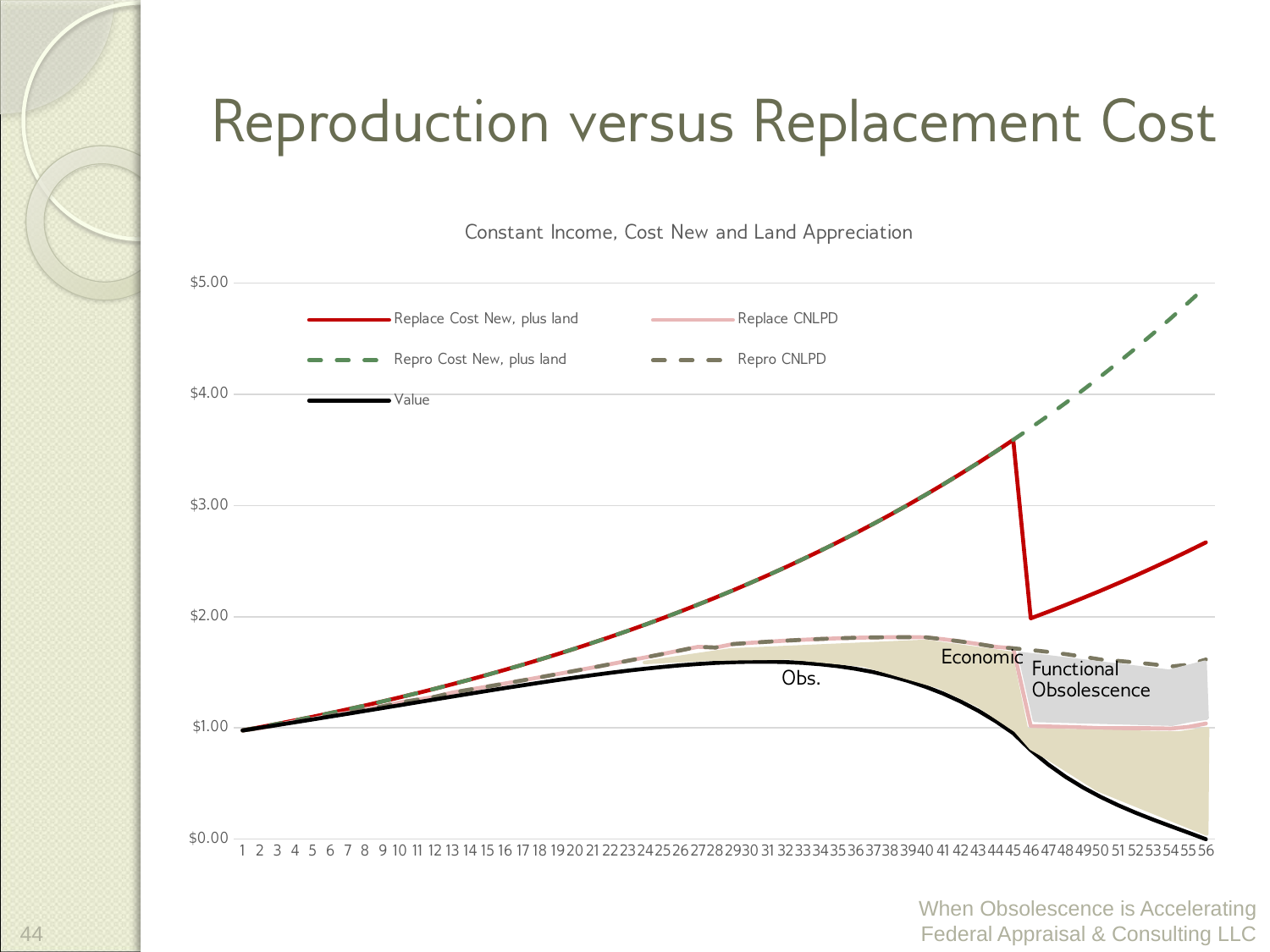

# Reproduction versus Replacement Cost

### Chart: Constant Income, Cost New and Land Appreciation

| Category | Replace Cost New, plus land | Replace CNLPD | Repro Cost New, plus land | Repro CNLPD | Value |
|---|---|---|---|---|---|
| 1 | 0.9779114528969226 | 0.9779114528969226 | 0.9779114528969226 | 0.9779114528969226 | 0.9779114528969226 |
| 2 | 1.0072487964838304 | 0.9981835573154759 | 1.0072487964838304 | 0.9981835573154759 | 1.0021543691286765 |
| 3 | 1.0374662603783453 | 1.02812906403494 | 1.0374662603783453 | 1.02812906403494 | 1.0267170186589711 |
| 4 | 1.0685902481896956 | 1.0589729359559883 | 1.0685902481896956 | 1.0589729359559883 | 1.0515763891516887 |
| 5 | 1.1006479556353865 | 1.0808362924339496 | 1.1006479556353865 | 1.0808362924339496 | 1.0767061695538238 |
| 6 | 1.1336673943044482 | 1.113261381206968 | 1.1336673943044482 | 1.113261381206968 | 1.1020764424662304 |
| 7 | 1.1676774161335817 | 1.136150125897975 | 1.1676774161335817 | 1.136150125897975 | 1.1276533505920705 |
| 8 | 1.2027077386175893 | 1.1702346296749144 | 1.2027077386175893 | 1.1702346296749144 | 1.1533987351498367 |
| 9 | 1.2387889707761168 | 1.1941925678281766 | 1.2387889707761168 | 1.1941925678281766 | 1.179269743967535 |
| 10 | 1.2759526398994003 | 1.230018344863022 | 1.2759526398994003 | 1.230018344863022 | 1.2052184067908203 |
| 11 | 1.3142312190963823 | 1.255090814237045 | 1.3142312190963823 | 1.255090814237045 | 1.231191175139145 |
| 12 | 1.3536581556692737 | 1.2805606152631328 | 1.3536581556692737 | 1.2805606152631328 | 1.2571284238294873 |
| 13 | 1.394267900339352 | 1.318977433721027 | 1.394267900339352 | 1.318977433721027 | 1.2829639110554334 |
| 14 | 1.4360959373495328 | 1.345621893296512 | 1.4360959373495328 | 1.345621893296512 | 1.308624193659043 |
| 15 | 1.4791788154700187 | 1.3726779407561773 | 1.4791788154700187 | 1.3726779407561773 | 1.3340279939625166 |
| 16 | 1.5235541799341192 | 1.4001462913594556 | 1.5235541799341192 | 1.4001462913594556 | 1.35908551423459 |
| 17 | 1.5692608053321428 | 1.42802733285225 | 1.5692608053321428 | 1.42802733285225 | 1.3836976945510822 |
| 18 | 1.6163386294921072 | 1.4563211051723886 | 1.6163386294921072 | 1.4563211051723886 | 1.407755409468226 |
| 19 | 1.6648287883768704 | 1.4850272792321684 | 1.6648287883768704 | 1.4850272792321684 | 1.4311385985593321 |
| 20 | 1.7147736520281764 | 1.5141451347408799 | 1.7147736520281764 | 1.5141451347408799 | 1.453715325467736 |
| 21 | 1.766216861589022 | 1.543673537028805 | 1.766216861589022 | 1.543673537028805 | 1.4753407596995227 |
| 22 | 1.8192033674366925 | 1.573610912832739 | 1.8192033674366925 | 1.573610912832739 | 1.4958560749156828 |
| 23 | 1.8737794684597933 | 1.603955225001583 | 1.8737794684597933 | 1.603955225001583 | 1.5150872569823417 |
| 24 | 1.9299928525135872 | 1.6347039460790083 | 1.9299928525135872 | 1.6347039460790083 | 1.532843814496535 |
| 25 | 1.987892638088995 | 1.6658540307185776 | 1.987892638088995 | 1.6658540307185776 | 1.5489173839205326 |
| 26 | 2.0475294172316647 | 1.69740188688505 | 2.0475294172316647 | 1.69740188688505 | 1.5630802208263788 |
| 27 | 2.1089552997486147 | 1.7293433457938638 | 2.1089552997486147 | 1.7293433457938638 | 1.5750835680704576 |
| 28 | 2.172223958741073 | 1.722573599281671 | 2.172223958741073 | 1.722573599281671 | 1.5846558909814024 |
| 29 | 2.2373906775033054 | 1.7541142911625918 | 2.2373906775033054 | 1.7541142911625918 | 1.5915009688491824 |
| 30 | 2.3045123978284052 | 1.7652564967365583 | 2.3045123978284052 | 1.7652564967365583 | 1.5952958311440613 |
| 31 | 2.373647769763257 | 1.775488531782916 | 2.373647769763257 | 1.775488531782916 | 1.5956885259661402 |
| 32 | 2.444857202856155 | 1.7847457580849928 | 2.444857202856155 | 1.7847457580849928 | 1.5922957072239015 |
| 33 | 2.518202918941839 | 1.7929604782865893 | 2.518202918941839 | 1.7929604782865893 | 1.5847000259576975 |
| 34 | 2.5937490065100945 | 1.8000618105180055 | 2.5937490065100945 | 1.8000618105180055 | 1.5724473100548741 |
| 35 | 2.6715614767053975 | 1.8059755582528487 | 2.6715614767053975 | 1.8059755582528487 | 1.5550435153404427 |
| 36 | 2.7517083210065594 | 1.8106240752223162 | 2.7517083210065594 | 1.8106240752223162 | 1.5319514296632901 |
| 37 | 2.834259570636756 | 1.8139261252075238 | 2.834259570636756 | 1.8139261252075238 | 1.5025871101248356 |
| 38 | 2.9192873577558585 | 1.8157967365241443 | 2.9192873577558585 | 1.8157967365241443 | 1.4663160320059578 |
| 39 | 3.006865978488534 | 1.816147051007075 | 3.006865978488534 | 1.816147051007075 | 1.4224489262297049 |
| 40 | 3.0970719578431902 | 1.8148841672961098 | 3.0970719578431902 | 1.8148841672961098 | 1.370237280341249 |
| 41 | 3.1899841165784864 | 1.797556049691977 | 3.1899841165784864 | 1.797556049691977 | 1.3088684759821119 |
| 42 | 3.285683640075841 | 1.7775548492810298 | 3.285683640075841 | 1.7775548492810298 | 1.2374605336706506 |
| 43 | 3.384254149278116 | 1.754735776400703 | 3.384254149278116 | 1.754735776400703 | 1.1550564333625717 |
| 44 | 3.4857817737564596 | 1.728947759783204 | 3.4857817737564596 | 1.728947759783204 | 1.0606179767397945 |
| 45 | 3.5903552269691534 | 1.7161897984912555 | 3.5903552269691534 | 1.7161897984912555 | 0.9530191544484414 |
| 46 | 1.985466440513942 | 1.0160705292322705 | 3.698065883778228 | 1.7011103065379851 | 0.8006519210273331 |
| 47 | 2.04503043372936 | 1.0132700521552347 | 3.809007860291575 | 1.6835814742488762 | 0.6708949235500896 |
| 48 | 2.106381346741241 | 1.0093870829772675 | 3.923278096100322 | 1.6634699127465367 | 0.5595791909904413 |
| 49 | 2.1695727871434785 | 1.0043591926016826 | 4.040976438983332 | 1.6406364342272326 | 0.4632513610351974 |
| 50 | 2.2346599707577828 | 0.998121180428883 | 4.162205732152832 | 1.6149358240752987 | 0.379000730585505 |
| 51 | 2.301699769880516 | 0.9986588323440899 | 4.2870719041174175 | 1.602807572792379 | 0.3043179034963672 |
| 52 | 2.3707507629769315 | 0.998330434311823 | 4.41568406124094 | 1.5884981841908157 | 0.2369737930769906 |
| 53 | 2.4418732858662398 | 0.9970835394485105 | 4.548154583078167 | 1.571887705457646 | 0.1749093437938814 |
| 54 | 2.5151294844422267 | 0.99465866654628 | 4.6845992205705125 | 1.5524293357048622 | 0.11612679001815626 |
| 55 | 2.5905833689754934 | 1.0095311320329456 | 4.825137197187628 | 1.5681695890859793 | 0.058572572901935925 |
| 56 | 2.6683008700447584 | 1.039817065993934 | 4.969891313103258 | 1.6152146767585587 | 0.0 |
44
When Obsolescence is Accelerating Federal Appraisal & Consulting LLC